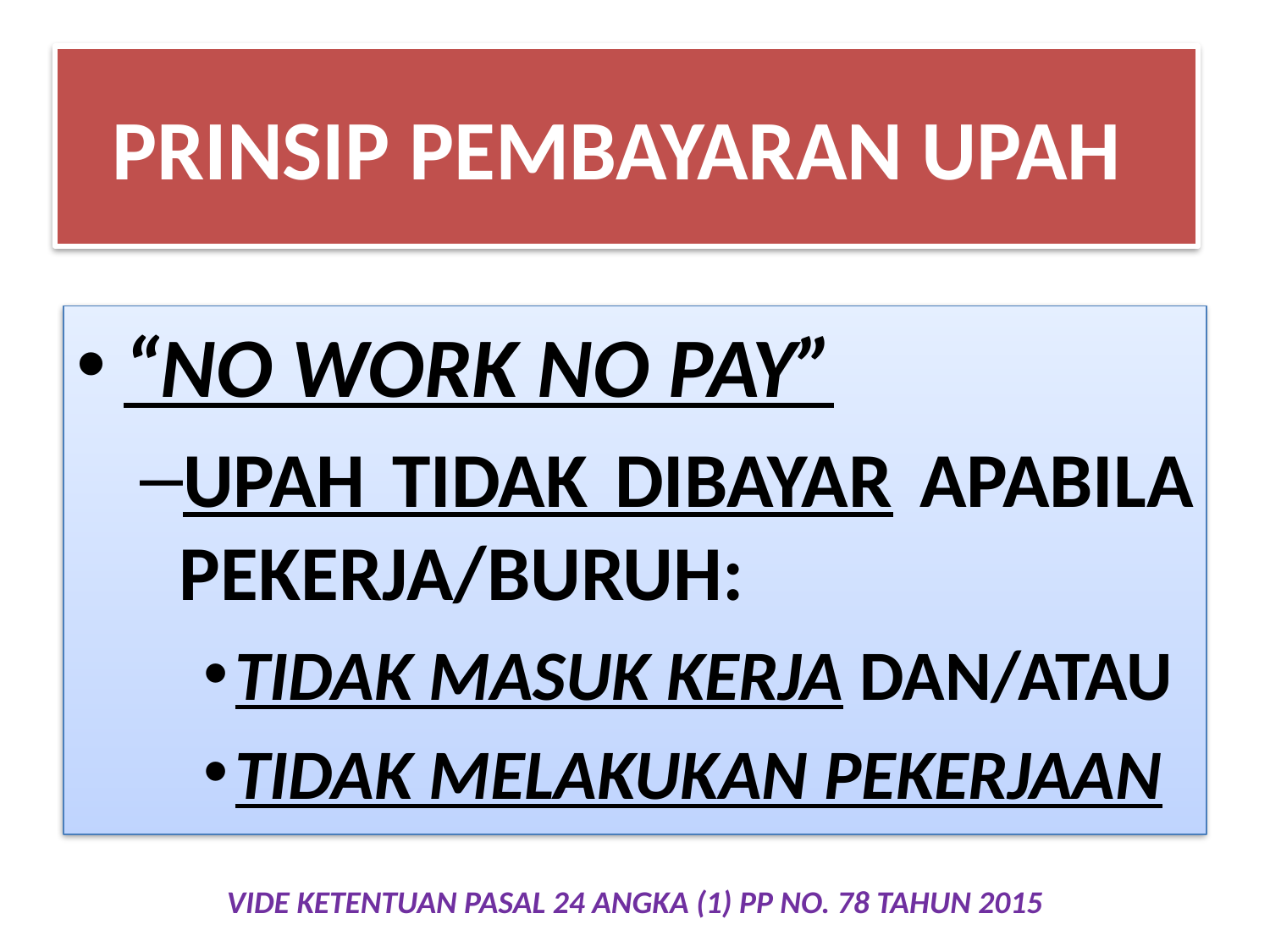

# PRINSIP PEMBAYARAN UPAH
“NO WORK NO PAY”
UPAH TIDAK DIBAYAR APABILA PEKERJA/BURUH:
TIDAK MASUK KERJA DAN/ATAU
TIDAK MELAKUKAN PEKERJAAN

VIDE KETENTUAN PASAL 24 ANGKA (1) PP NO. 78 TAHUN 2015